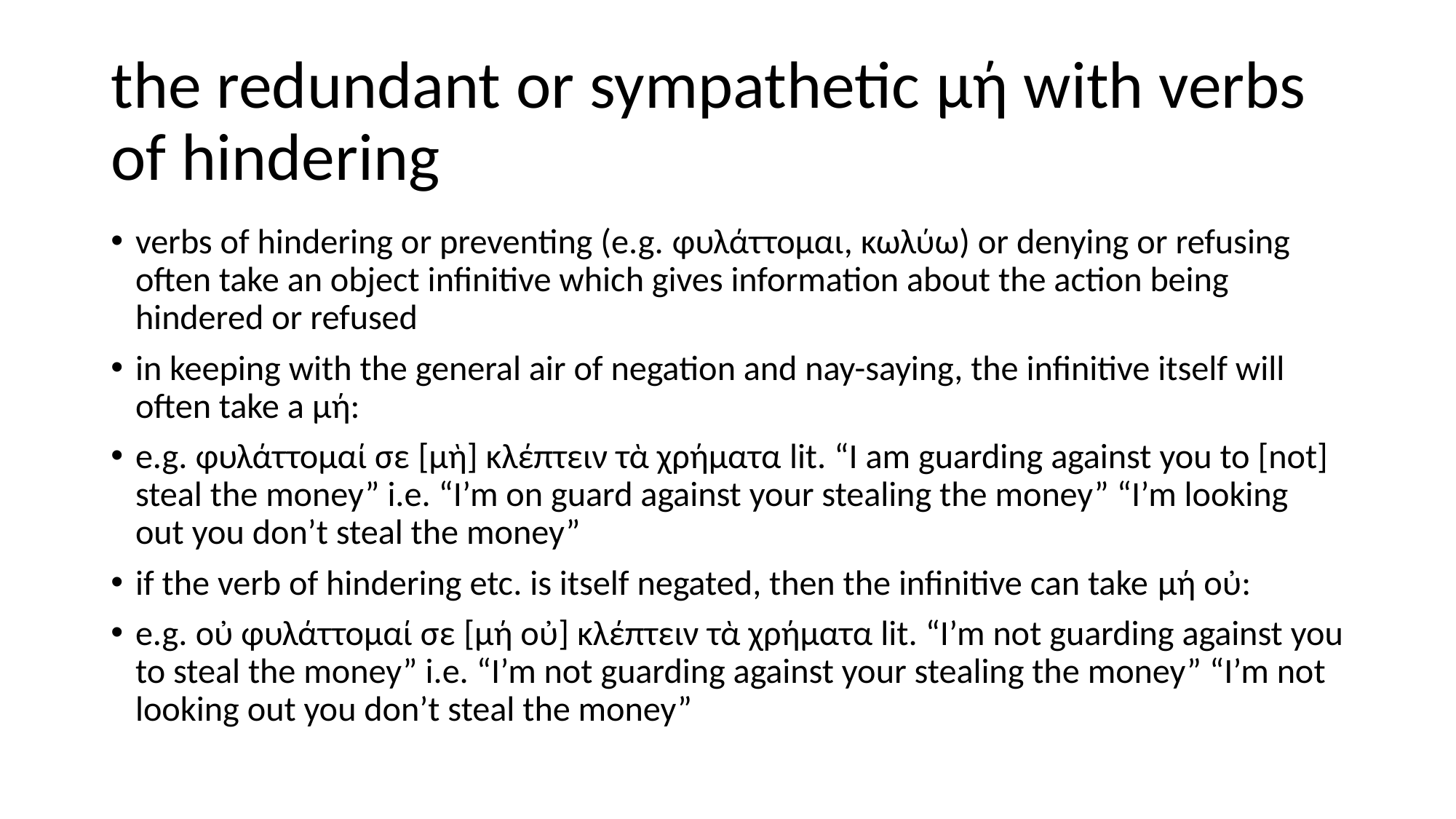

# the redundant or sympathetic μή with verbs of hindering
verbs of hindering or preventing (e.g. φυλάττομαι, κωλύω) or denying or refusing often take an object infinitive which gives information about the action being hindered or refused
in keeping with the general air of negation and nay-saying, the infinitive itself will often take a μή:
e.g. φυλάττομαί σε [μὴ] κλέπτειν τὰ χρήματα lit. “I am guarding against you to [not] steal the money” i.e. “I’m on guard against your stealing the money” “I’m looking out you don’t steal the money”
if the verb of hindering etc. is itself negated, then the infinitive can take μή οὐ:
e.g. οὐ φυλάττομαί σε [μή οὐ] κλέπτειν τὰ χρήματα lit. “I’m not guarding against you to steal the money” i.e. “I’m not guarding against your stealing the money” “I’m not looking out you don’t steal the money”